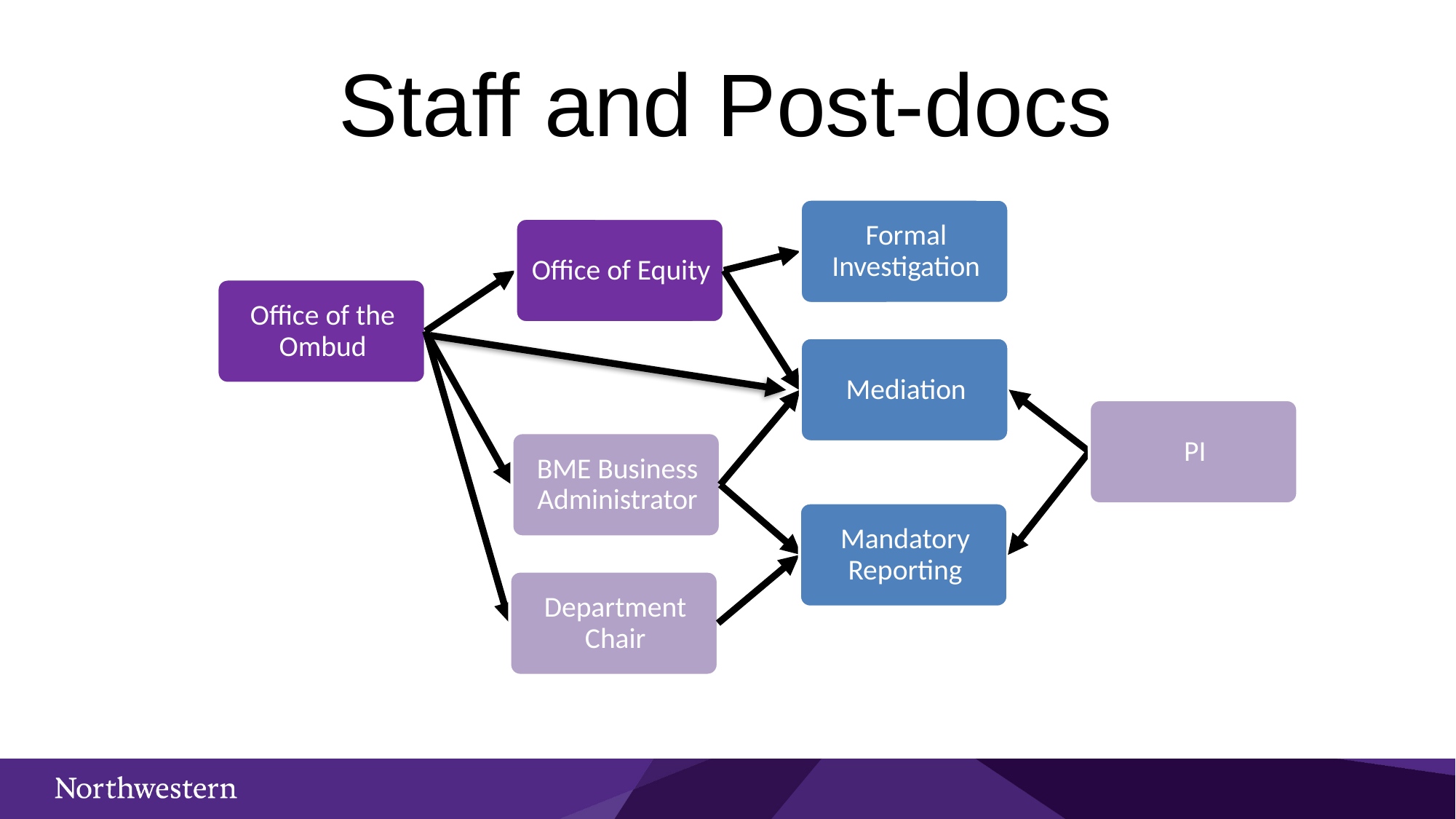

Office of the Ombud

Office of Equity

Formal Investigation

Mediation

BME Business Administrator

Mediation

PI

Notify Office of Equity or Office of Compliance

Department Chair

Mandatory Reporting

PI
# Staff and Post-docs